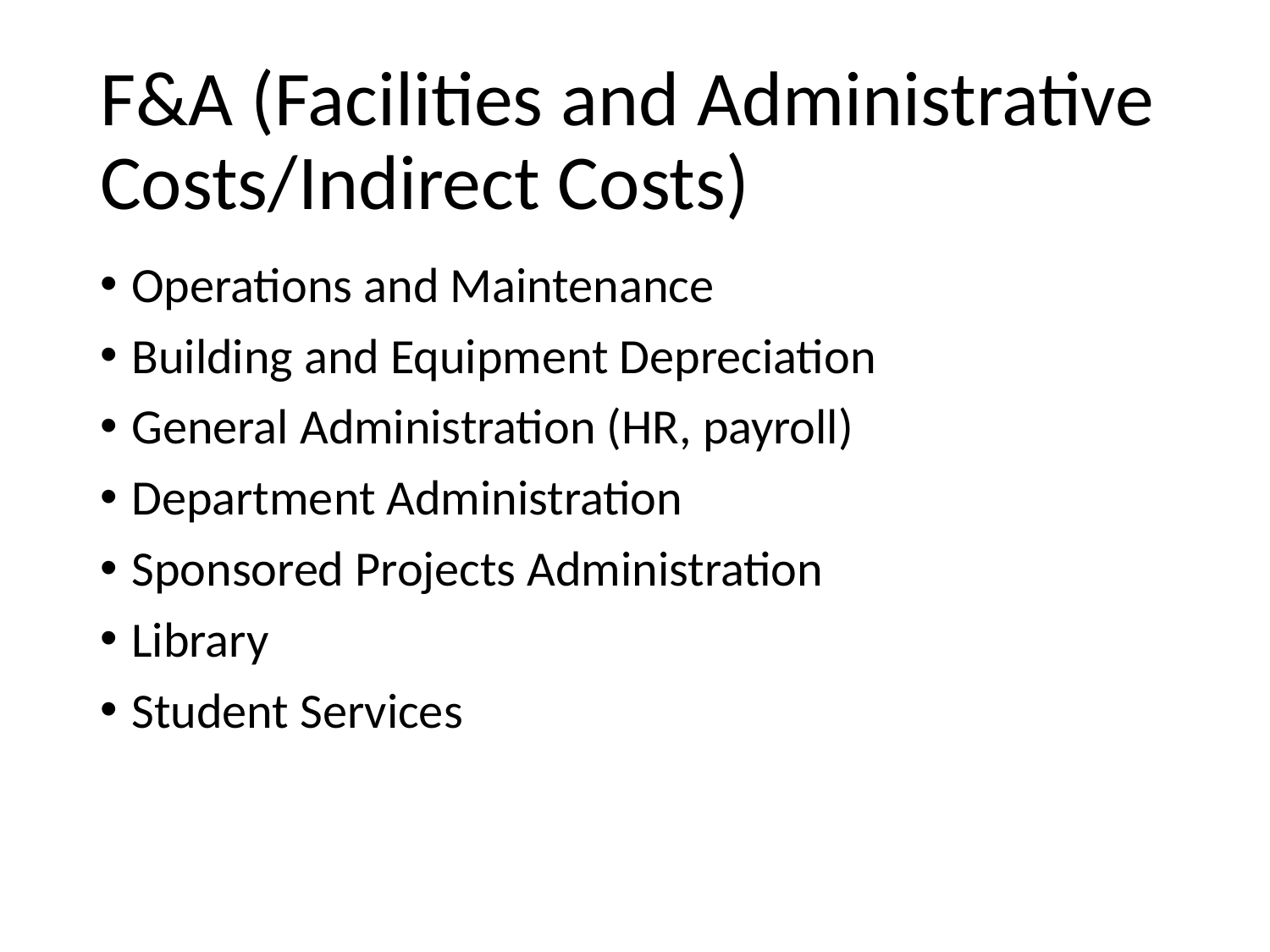

# F&A (Facilities and Administrative Costs/Indirect Costs)
Operations and Maintenance
Building and Equipment Depreciation
General Administration (HR, payroll)
Department Administration
Sponsored Projects Administration
Library
Student Services